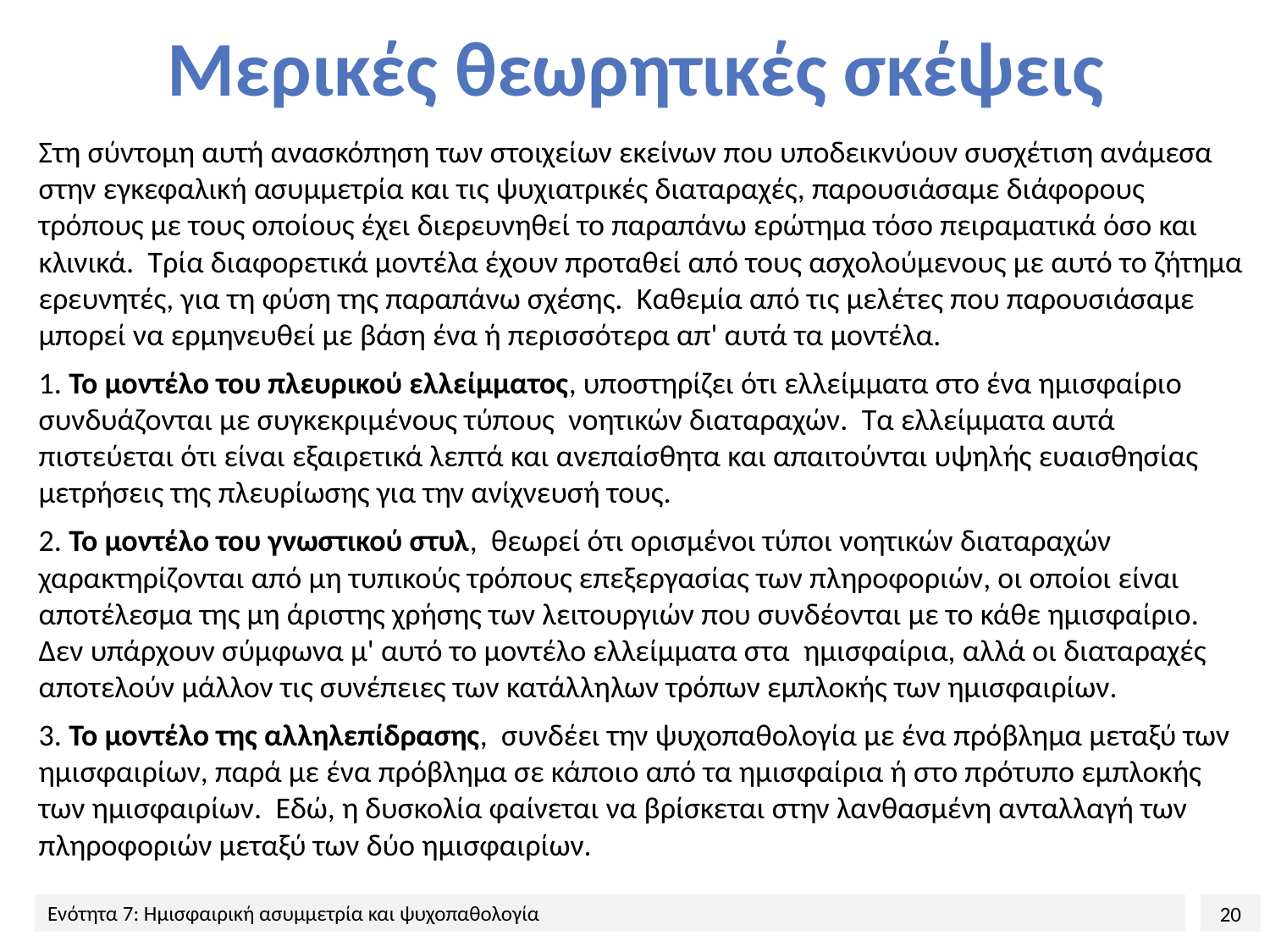

# Μερικές θεωρητικές σκέψεις
Στη σύντομη αυτή ανασκόπηση των στοιχείων εκείνων που υποδεικνύουν συσχέτιση ανάμεσα στην εγκεφαλική ασυμμετρία και τις ψυχιατρικές διαταραχές, παρουσιάσαμε διάφορους τρόπους με τους οποίους έχει διερευνηθεί το παραπάνω ερώτημα τόσο πειραματικά όσο και κλινικά.  Τρία διαφορετικά μοντέλα έχουν προταθεί από τους ασχολούμενους με αυτό το ζήτημα ερευνητές, για τη φύση της παραπάνω σχέσης.  Καθεμία από τις μελέτες που παρουσιάσαμε μπορεί να ερμηνευθεί με βάση ένα ή περισσότερα απ' αυτά τα μοντέλα.
1. Το μοντέλο του πλευρικού ελλείμματος, υποστηρίζει ότι ελλείμματα στο ένα ημισφαίριο συνδυάζονται με συγκεκριμένους τύπους  νοητικών διαταραχών.  Τα ελλείμματα αυτά πιστεύεται ότι είναι εξαιρετικά λεπτά και ανεπαίσθητα και απαιτούνται υψηλής ευαισθησίας  μετρήσεις της πλευρίωσης για την ανίχνευσή τους.
2. Το μοντέλο του γνωστικού στυλ,  θεωρεί ότι ορισμένοι τύποι νοητικών διαταραχών χαρακτηρίζονται από μη τυπικούς τρόπους επεξεργασίας των πληροφοριών, οι οποίοι είναι αποτέλεσμα της μη άριστης χρήσης των λειτουργιών που συνδέονται με το κάθε ημισφαίριο.  Δεν υπάρχουν σύμφωνα μ' αυτό το μοντέλο ελλείμματα στα  ημισφαίρια, αλλά οι διαταραχές αποτελούν μάλλον τις συνέπειες των κατάλληλων τρόπων εμπλοκής των ημισφαιρίων.
3. Το μοντέλο της αλληλεπίδρασης,  συνδέει την ψυχοπαθολογία με ένα πρόβλημα μεταξύ των ημισφαιρίων, παρά με ένα πρόβλημα σε κάποιο από τα ημισφαίρια ή στο πρότυπο εμπλοκής των ημισφαιρίων.  Εδώ, η δυσκολία φαίνεται να βρίσκεται στην λανθασμένη ανταλλαγή των πληροφοριών μεταξύ των δύο ημισφαιρίων.